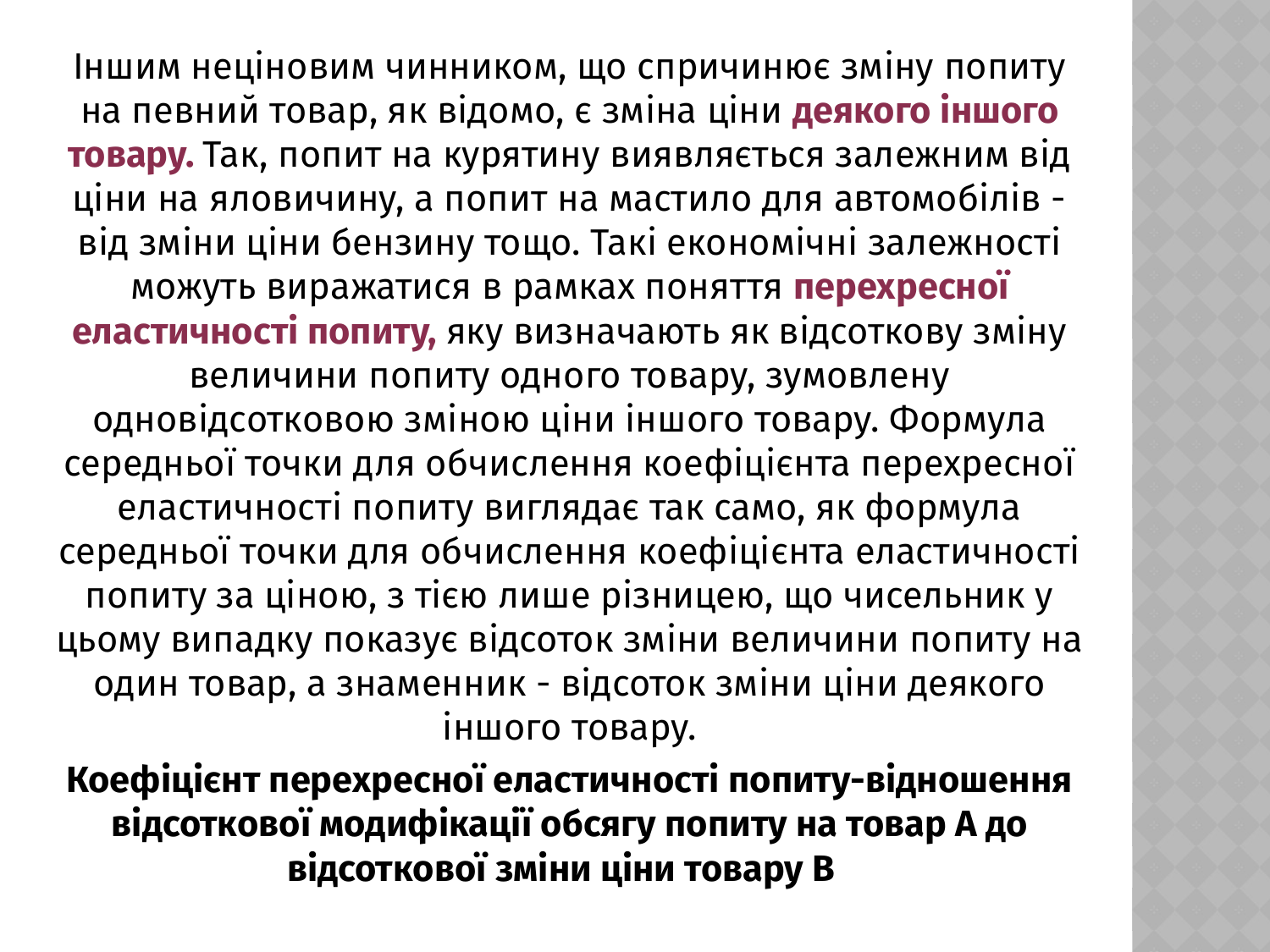

Іншим неціновим чинником, що спричинює зміну попиту на певний товар, як відомо, є зміна ціни деякого іншого товару. Так, попит на курятину виявляється залежним від ціни на яловичину, а попит на мастило для автомобілів - від зміни ціни бензину тощо. Такі економічні залежності можуть виражатися в рамках поняття перехресної еластичності попиту, яку визначають як відсоткову зміну величини попиту одного товару, зумовлену одновідсотковою зміною ціни іншого товару. Формула середньої точки для обчислення коефіцієнта перехресної еластичності попиту виглядає так само, як формула середньої точки для обчислення коефіцієнта еластичності попиту за ціною, з тією лише різницею, що чисельник у цьому випадку показує відсоток зміни величини попиту на один товар, а знаменник - відсоток зміни ціни деякого іншого товару.
Коефіцієнт перехресної еластичності попиту-відношення відсоткової модифікації обсягу попиту на товар А до відсоткової зміни ціни товару В